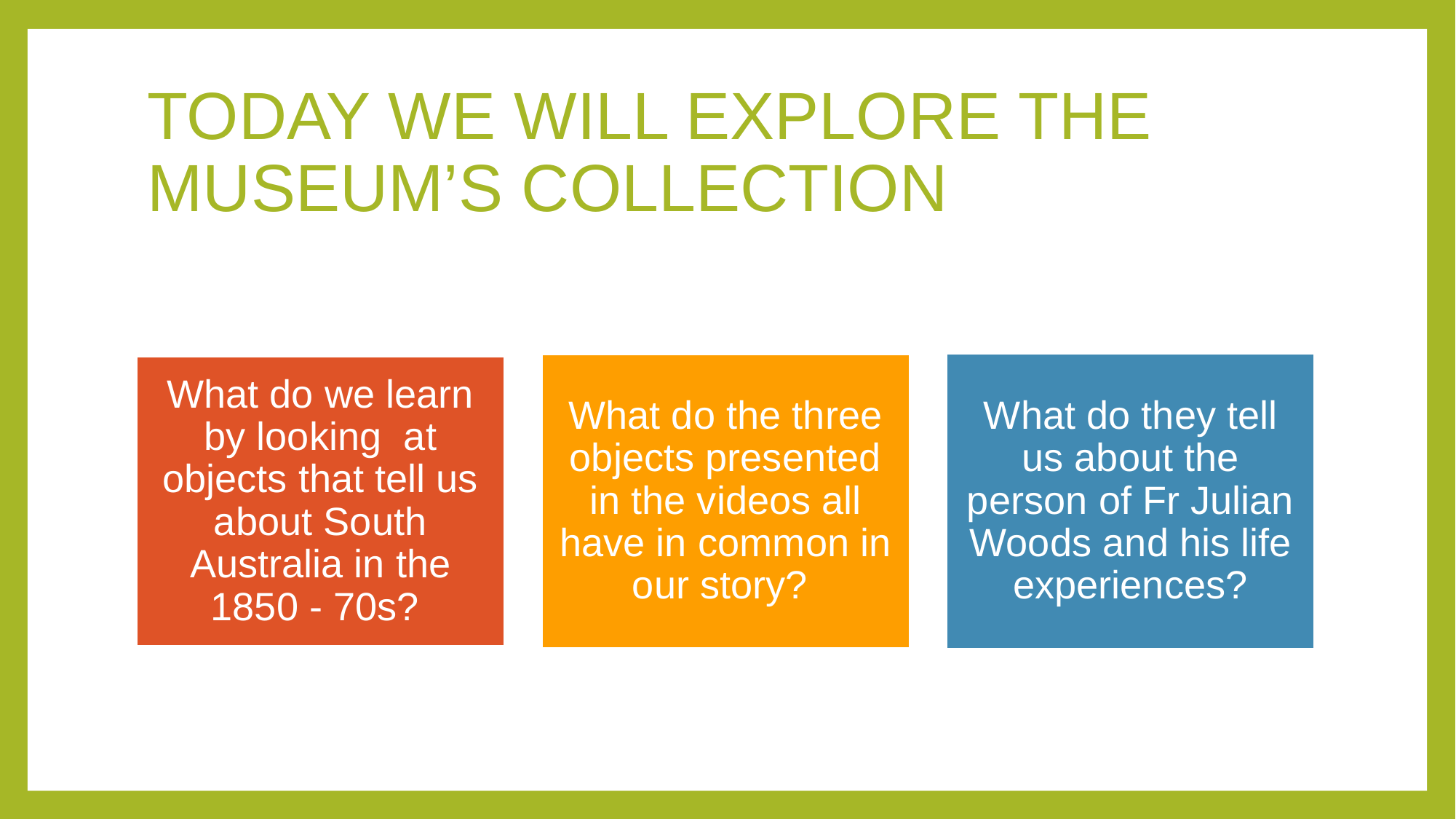

# TODAY WE WILL EXPLORE THE MUSEUM’S COLLECTION
What do we learn by looking  at objects that tell us about South Australia in the 1850 - 70s?
What do the three objects presented in the videos all have in common in our story?
What do they tell us about the person of Fr Julian Woods and his life experiences?